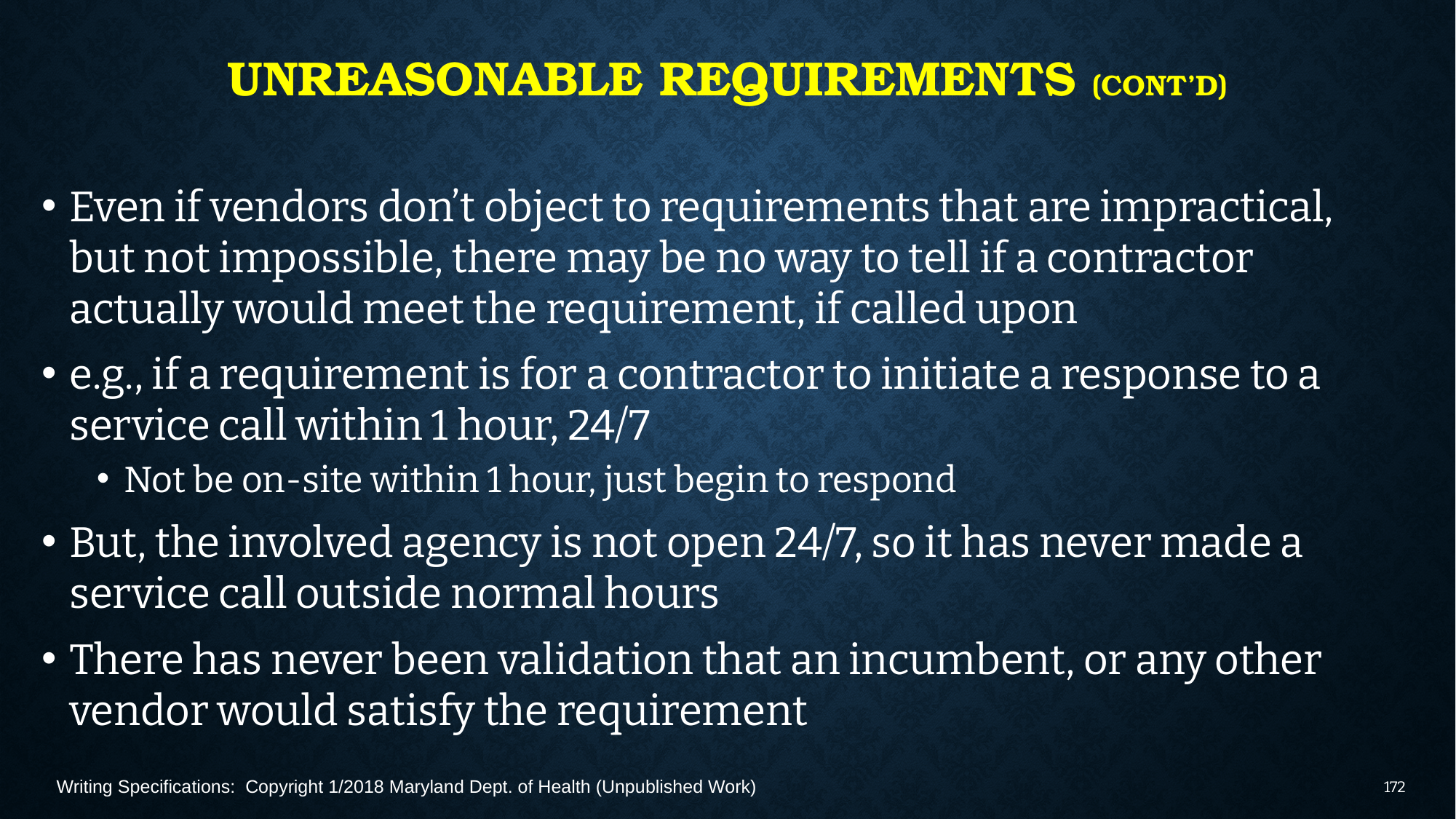

# Unreasonable Requirements (Cont’d)
Even if vendors don’t object to requirements that are impractical, but not impossible, there may be no way to tell if a contractor actually would meet the requirement, if called upon
e.g., if a requirement is for a contractor to initiate a response to a service call within 1 hour, 24/7
Not be on-site within 1 hour, just begin to respond
But, the involved agency is not open 24/7, so it has never made a service call outside normal hours
There has never been validation that an incumbent, or any other vendor would satisfy the requirement
Writing Specifications:  Copyright 1/2018 Maryland Dept. of Health (Unpublished Work)
172